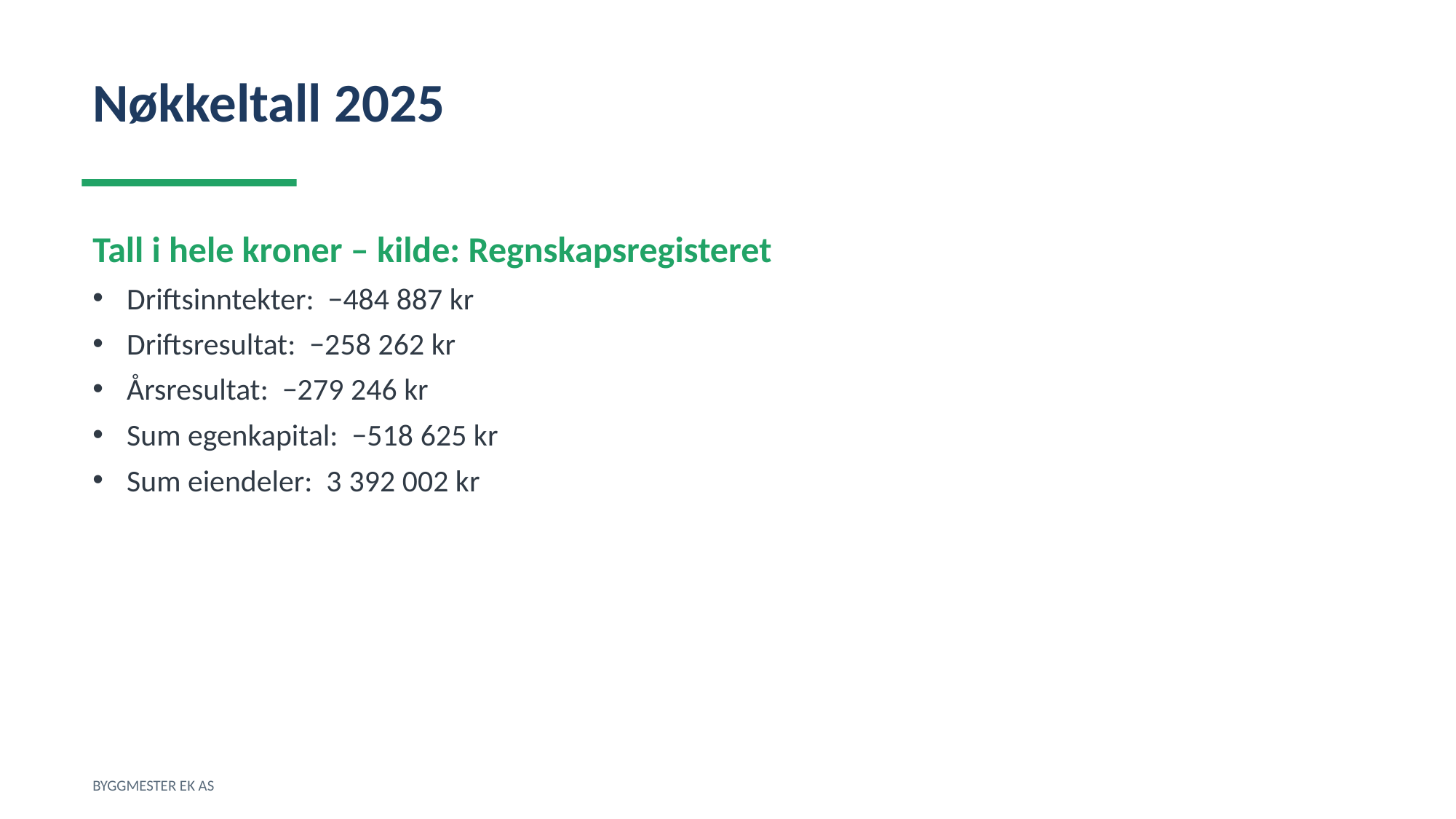

Nøkkeltall 2025

Tall i hele kroner – kilde: Regnskapsregisteret
Driftsinntekter:  −484 887 kr
Driftsresultat:  −258 262 kr
Årsresultat:  −279 246 kr
Sum egenkapital:  −518 625 kr
Sum eiendeler:  3 392 002 kr
BYGGMESTER EK AS